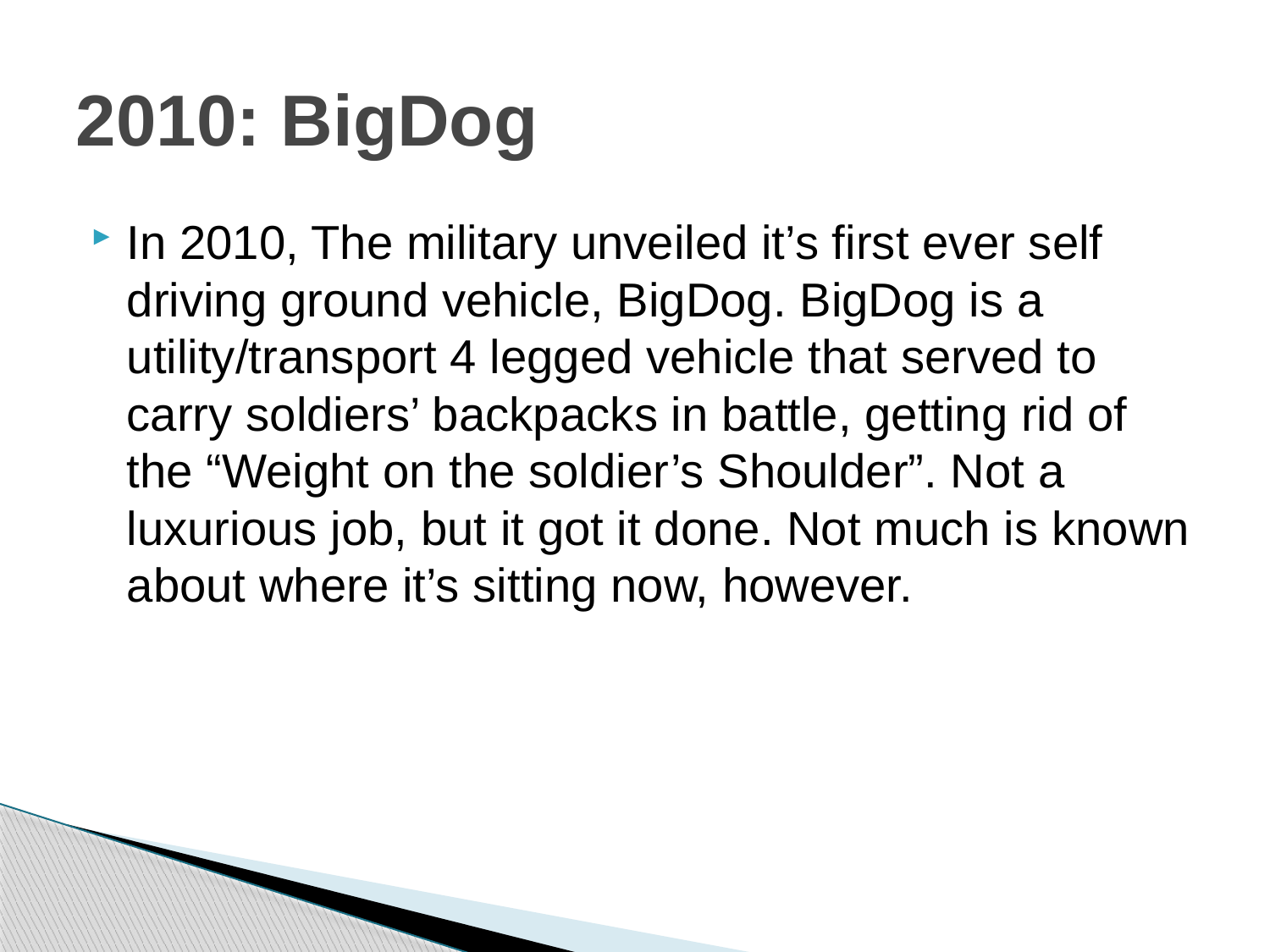

# 2010: BigDog
In 2010, The military unveiled it’s first ever self driving ground vehicle, BigDog. BigDog is a utility/transport 4 legged vehicle that served to carry soldiers’ backpacks in battle, getting rid of the “Weight on the soldier’s Shoulder”. Not a luxurious job, but it got it done. Not much is known about where it’s sitting now, however.